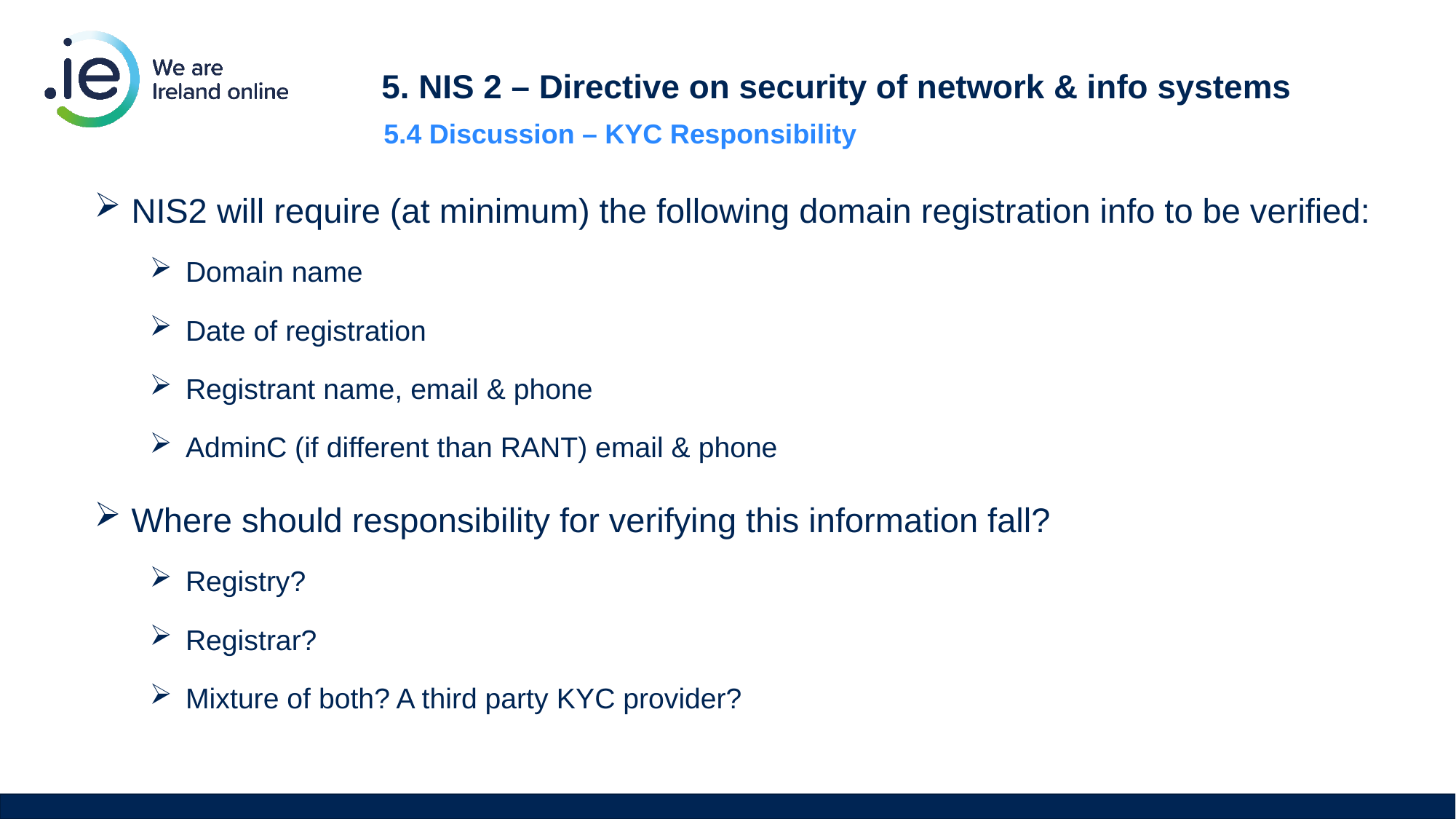

5. NIS 2 – Directive on security of network & info systems
5.4 Discussion – KYC Responsibility
 NIS2 will require (at minimum) the following domain registration info to be verified:
 Domain name
 Date of registration
 Registrant name, email & phone
 AdminC (if different than RANT) email & phone
 Where should responsibility for verifying this information fall?
 Registry?
 Registrar?
 Mixture of both? A third party KYC provider?